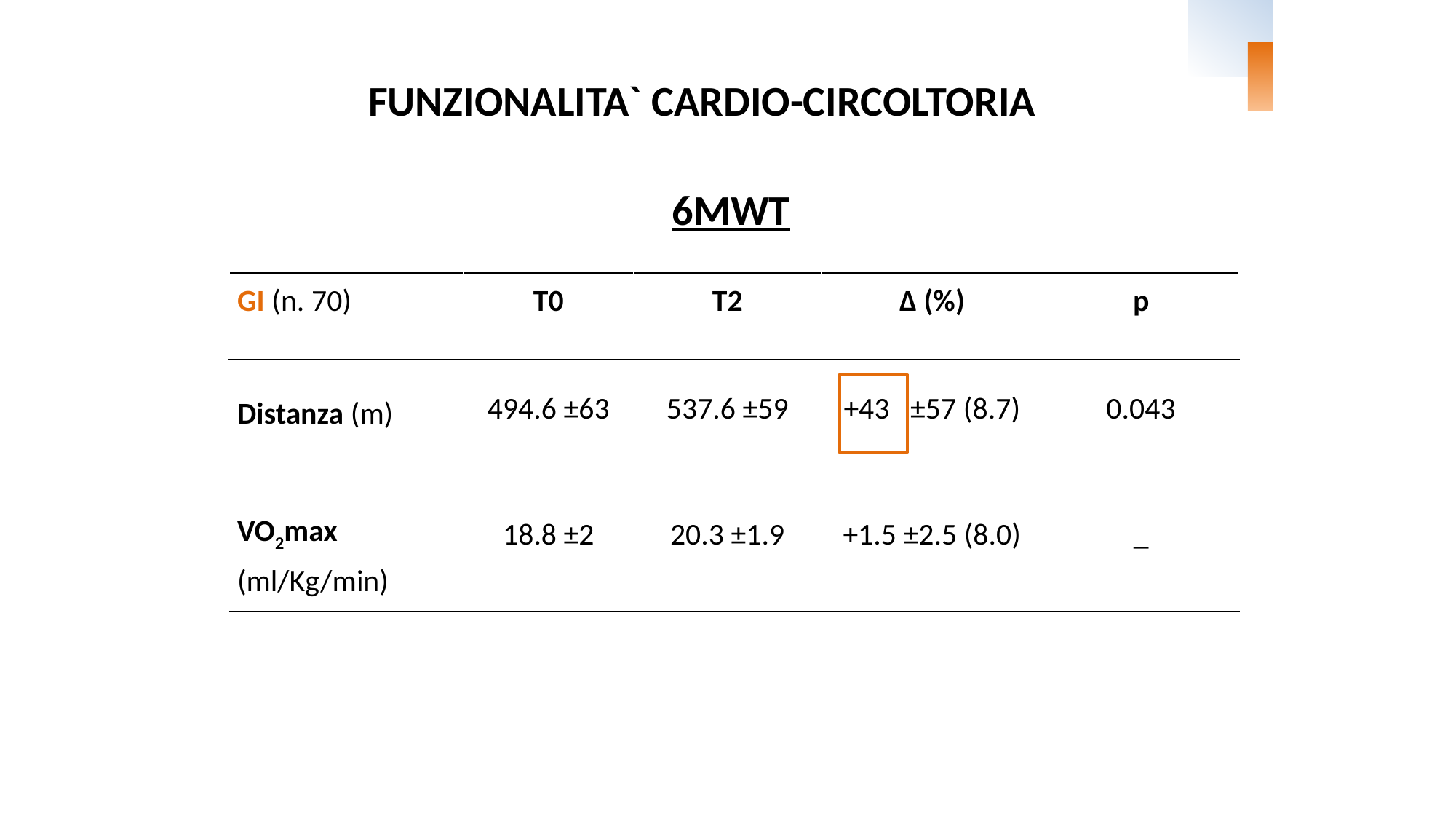

FUNZIONALITA` CARDIO-CIRCOLTORIA
6MWT
| GI (n. 70) | T0 | T2 | ∆ (%) | p |
| --- | --- | --- | --- | --- |
| Distanza (m) | 494.6 ±63 | 537.6 ±59 | +43 ±57 (8.7) | 0.043 |
| VO2max (ml/Kg/min) | 18.8 ±2 | 20.3 ±1.9 | +1.5 ±2.5 (8.0) | \_ |